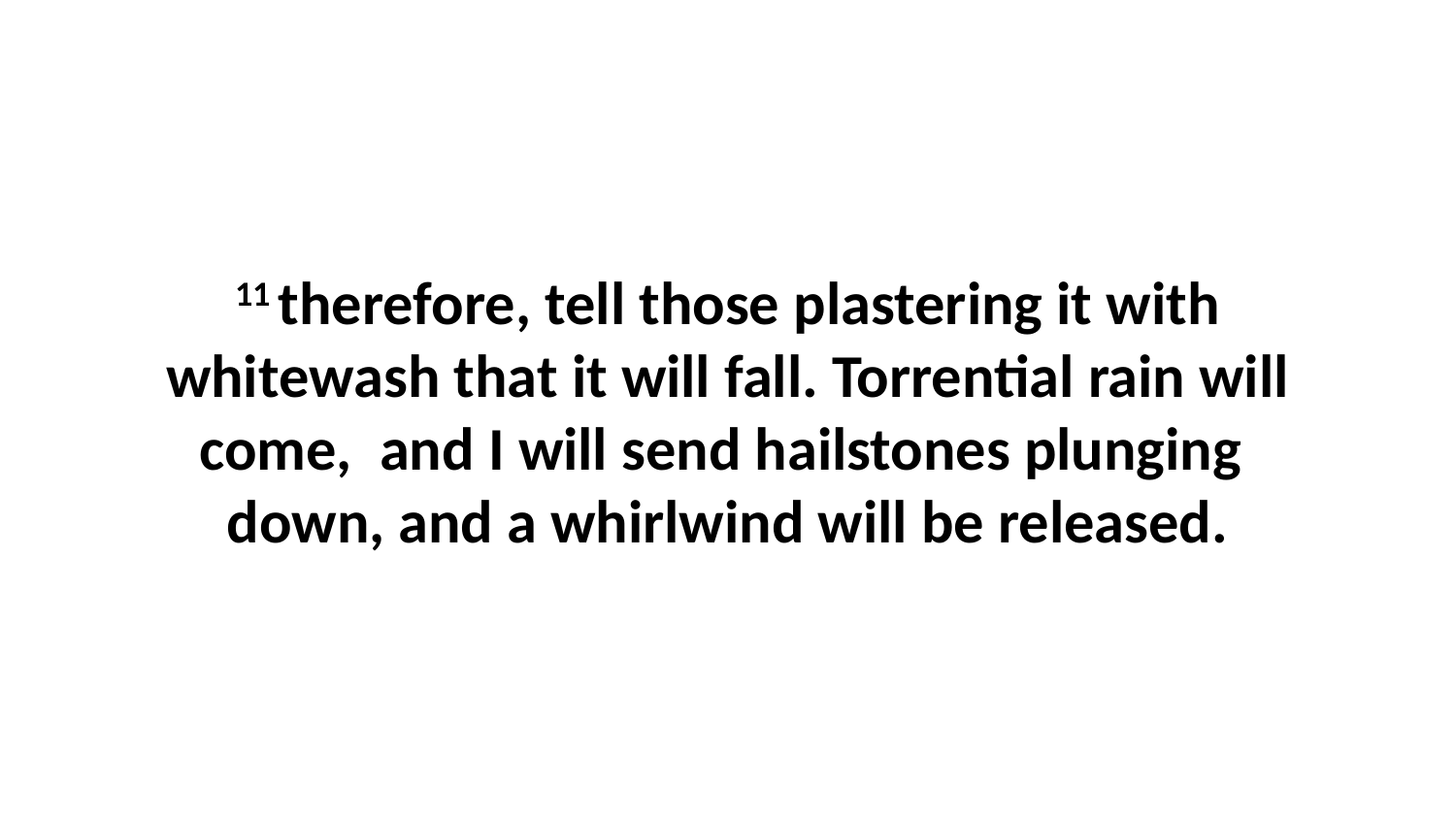

11 therefore, tell those plastering it with whitewash that it will fall. Torrential rain will come,  and I will send hailstones plunging  down, and a whirlwind will be released.